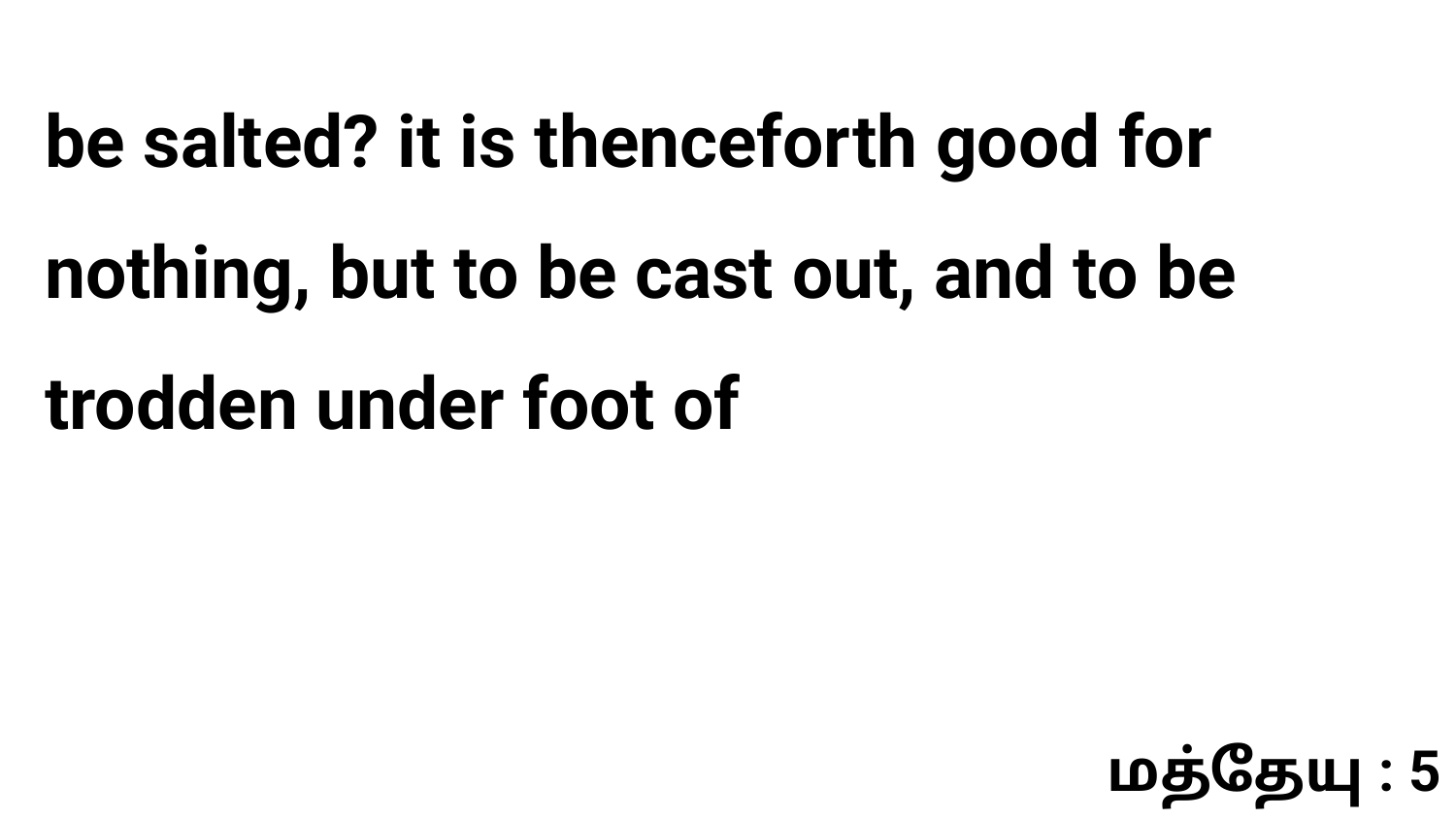

be salted? it is thenceforth good for nothing, but to be cast out, and to be trodden under foot of
மத்தேயு : 5